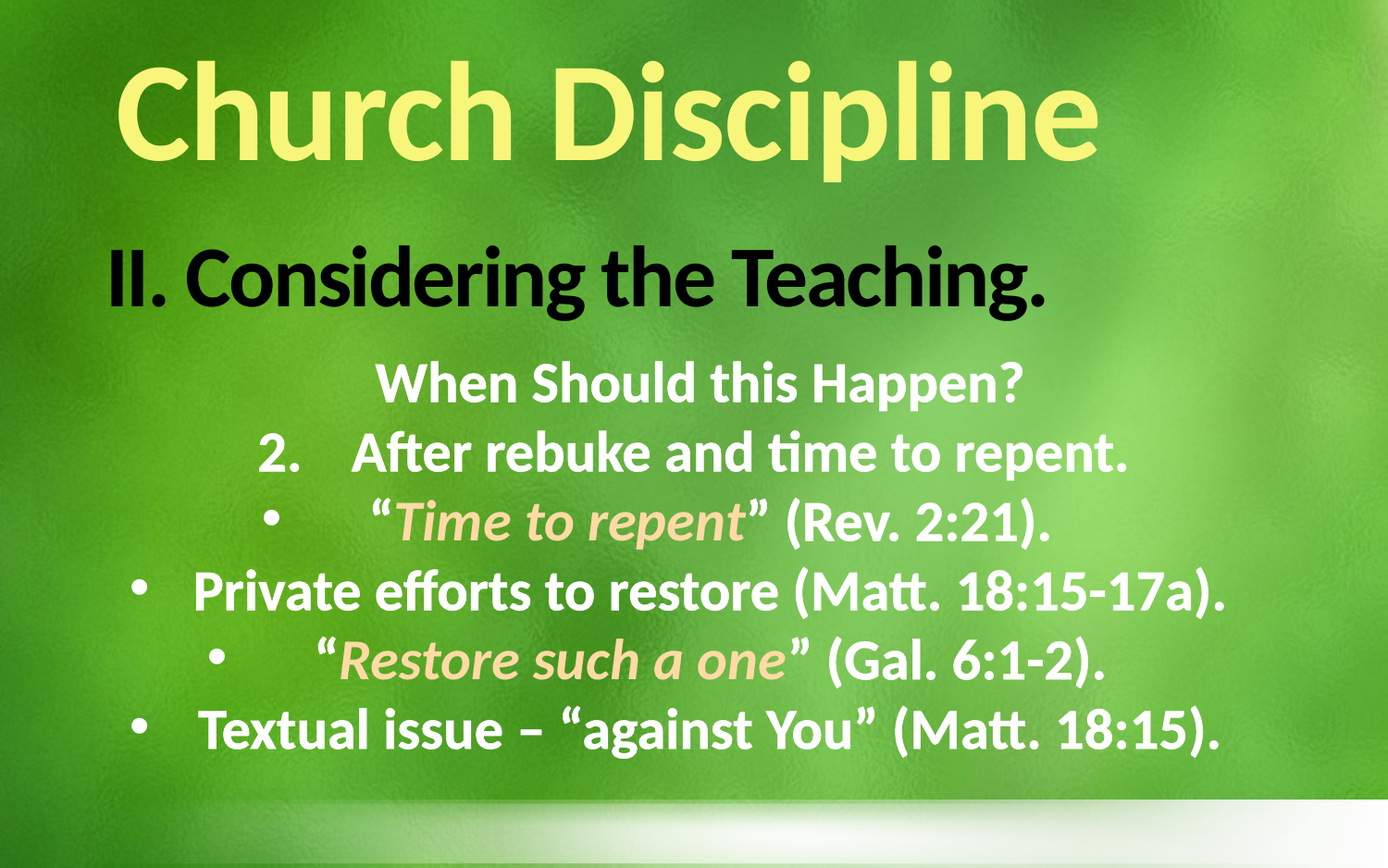

Church Discipline
# II. Considering the Teaching.
 When Should this Happen?
After rebuke and time to repent.
 “Time to repent” (Rev. 2:21).
 Private efforts to restore (Matt. 18:15-17a).
 “Restore such a one” (Gal. 6:1-2).
 Textual issue – “against You” (Matt. 18:15).